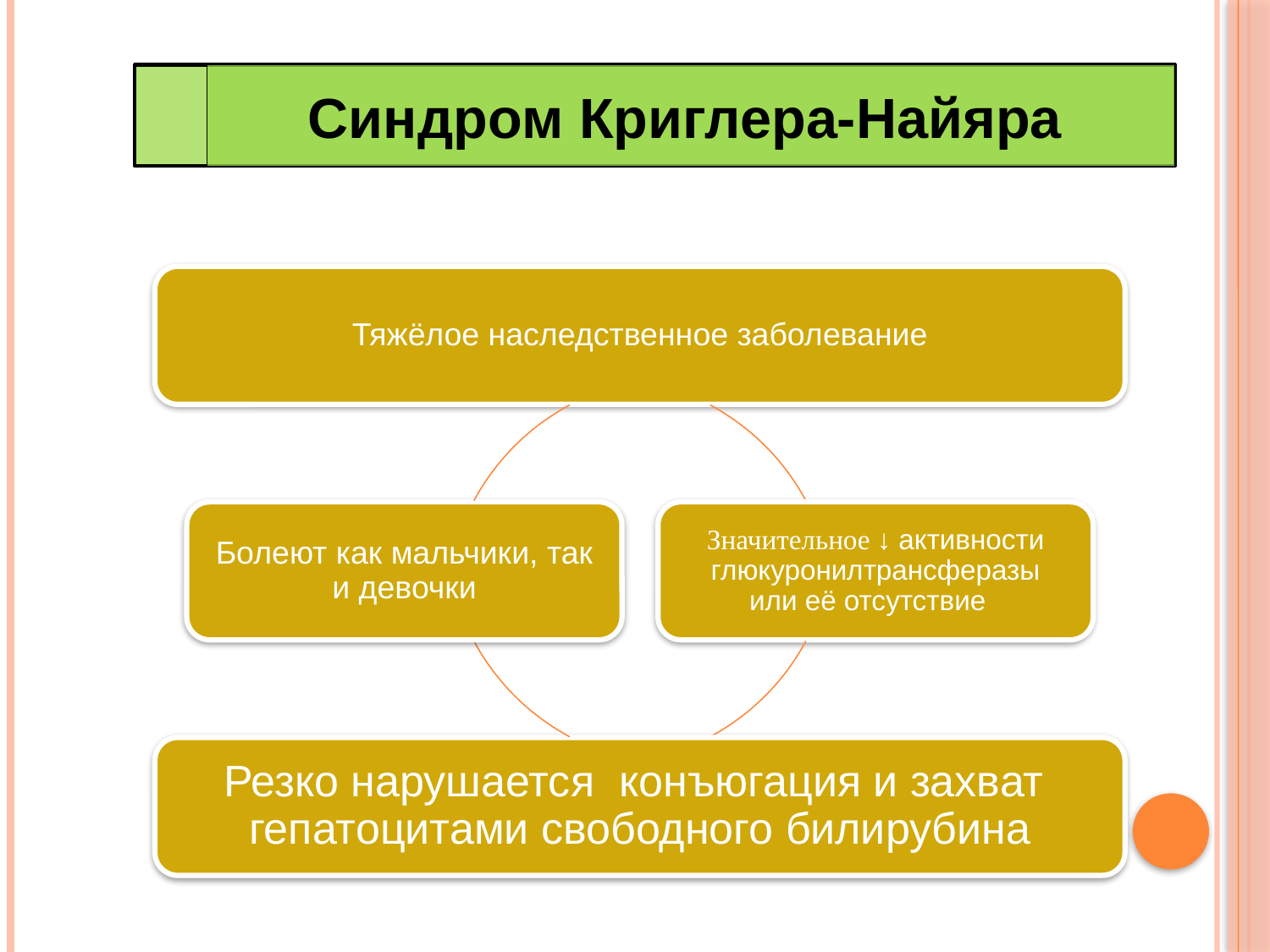

Синдром Криглера-Найяра

Тяжёлое наследственное заболевание
Значительное ↓ активности глюкуронилтрансферазы
или её отсутствие
Резко нарушается  конъюгация и захват  гепатоцитами свободного билирубина
Болеют как мальчики, так и девочки